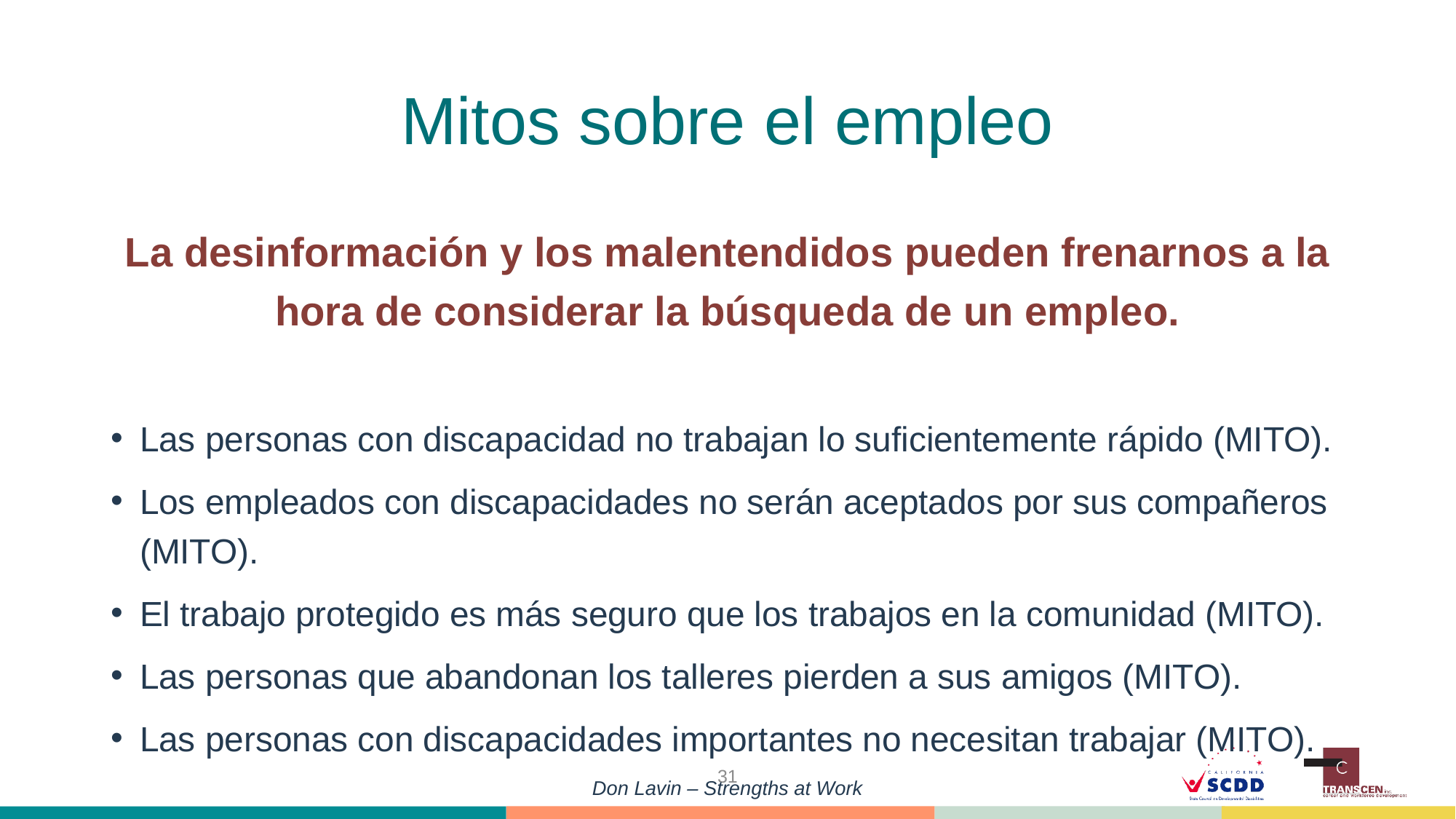

# Mitos sobre el empleo
La desinformación y los malentendidos pueden frenarnos a la hora de considerar la búsqueda de un empleo.

Las personas con discapacidad no trabajan lo suficientemente rápido (MITO).
Los empleados con discapacidades no serán aceptados por sus compañeros (MITO).
El trabajo protegido es más seguro que los trabajos en la comunidad (MITO).
Las personas que abandonan los talleres pierden a sus amigos (MITO).
Las personas con discapacidades importantes no necesitan trabajar (MITO).
Don Lavin – Strengths at Work
31